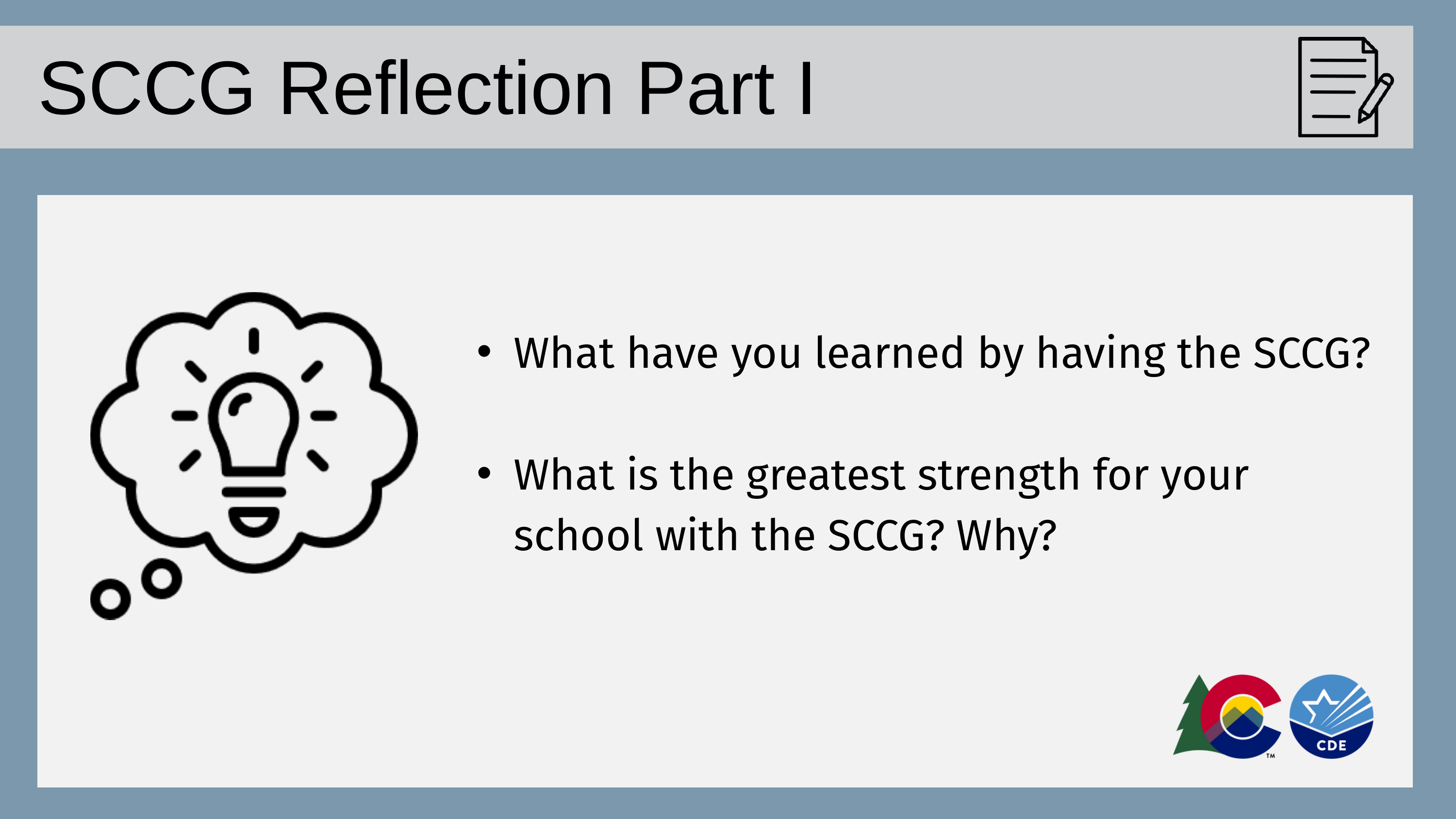

SCCG Reflection Part I

What have you learned by having the SCCG?

What is the greatest strength for your school with the SCCG? Why?